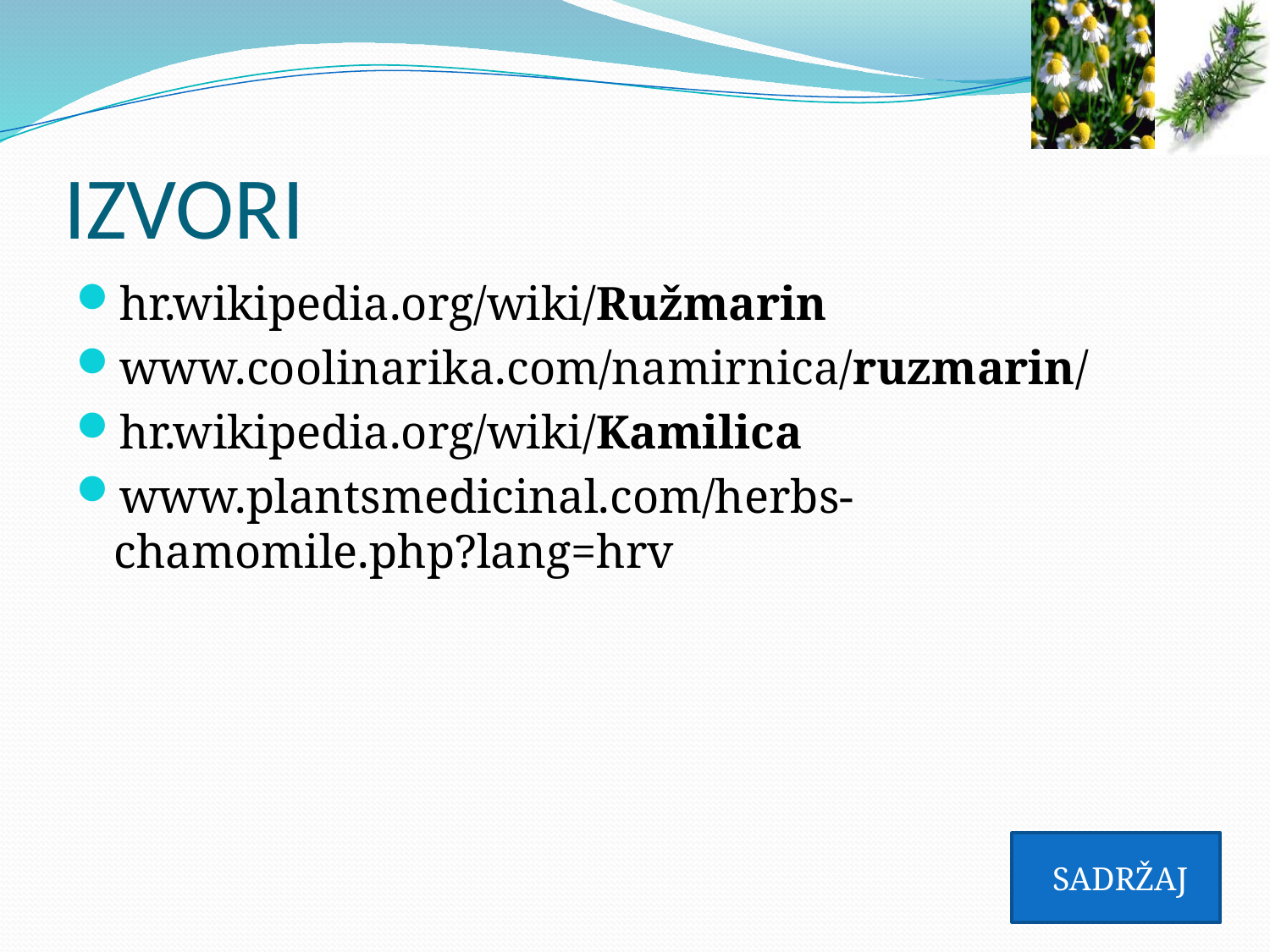

# IZVORI
hr.wikipedia.org/wiki/Ružmarin
www.coolinarika.com/namirnica/ruzmarin/
hr.wikipedia.org/wiki/Kamilica
www.plantsmedicinal.com/herbs-chamomile.php?lang=hrv
 SADRŽAJ